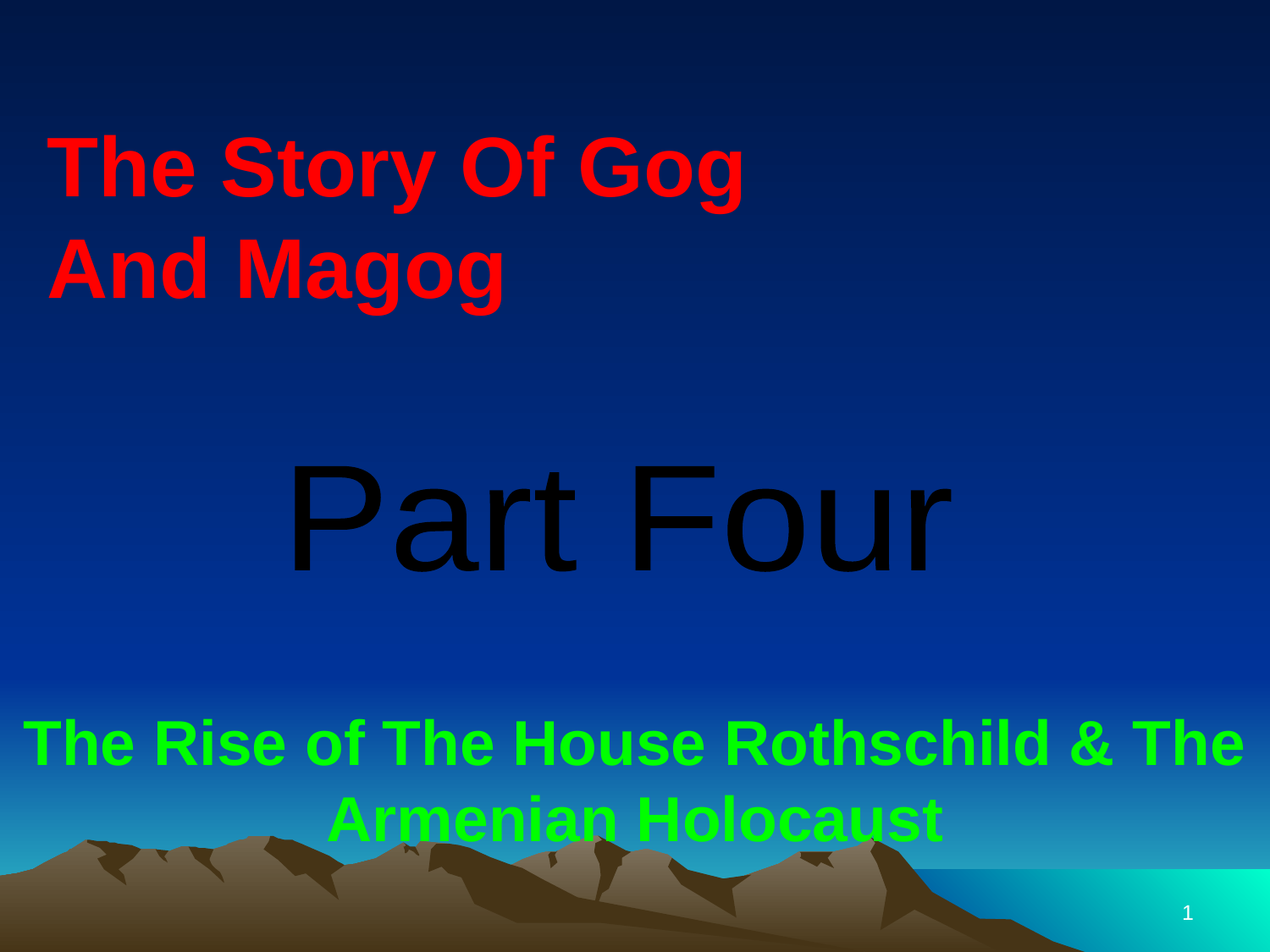

The Story Of Gog And Magog
Part Four
The Rise of The House Rothschild & The Armenian Holocaust
1